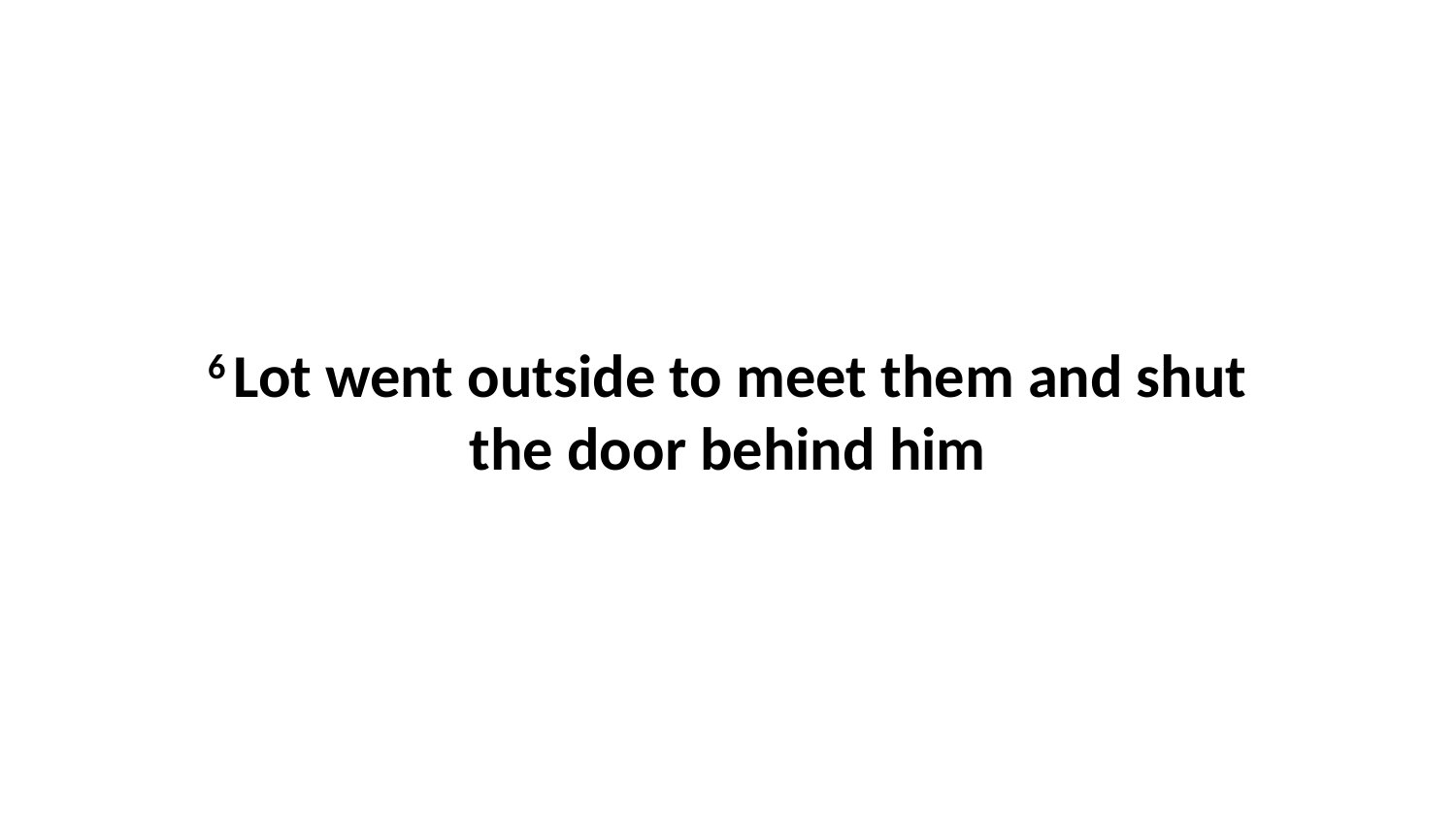

6 Lot went outside to meet them and shut the door behind him